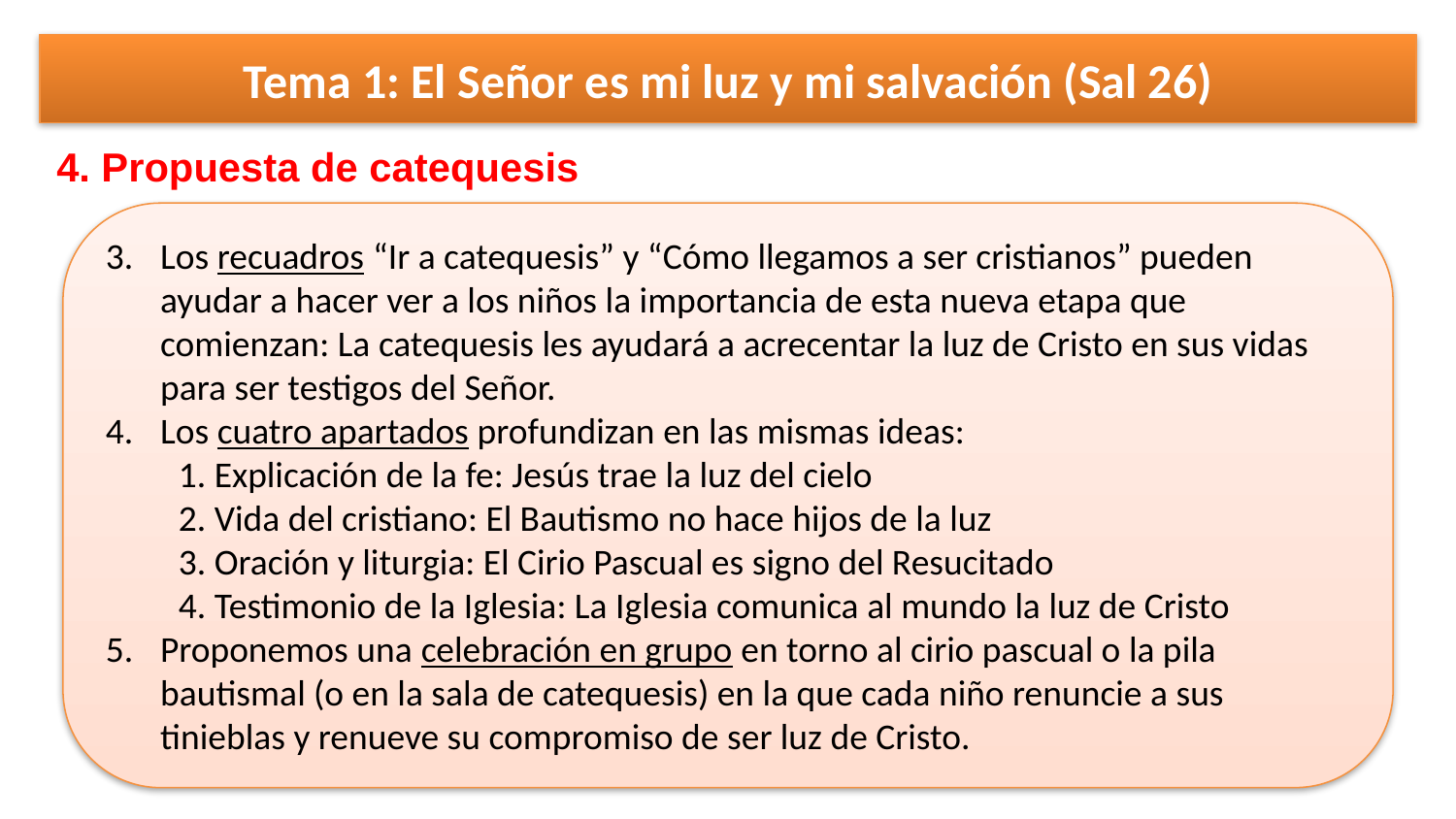

Tema 1: El Señor es mi luz y mi salvación (Sal 26)
4. Propuesta de catequesis
Los recuadros “Ir a catequesis” y “Cómo llegamos a ser cristianos” pueden ayudar a hacer ver a los niños la importancia de esta nueva etapa que comienzan: La catequesis les ayudará a acrecentar la luz de Cristo en sus vidas para ser testigos del Señor.
Los cuatro apartados profundizan en las mismas ideas:
1. Explicación de la fe: Jesús trae la luz del cielo
2. Vida del cristiano: El Bautismo no hace hijos de la luz
3. Oración y liturgia: El Cirio Pascual es signo del Resucitado
4. Testimonio de la Iglesia: La Iglesia comunica al mundo la luz de Cristo
Proponemos una celebración en grupo en torno al cirio pascual o la pila bautismal (o en la sala de catequesis) en la que cada niño renuncie a sus tinieblas y renueve su compromiso de ser luz de Cristo.